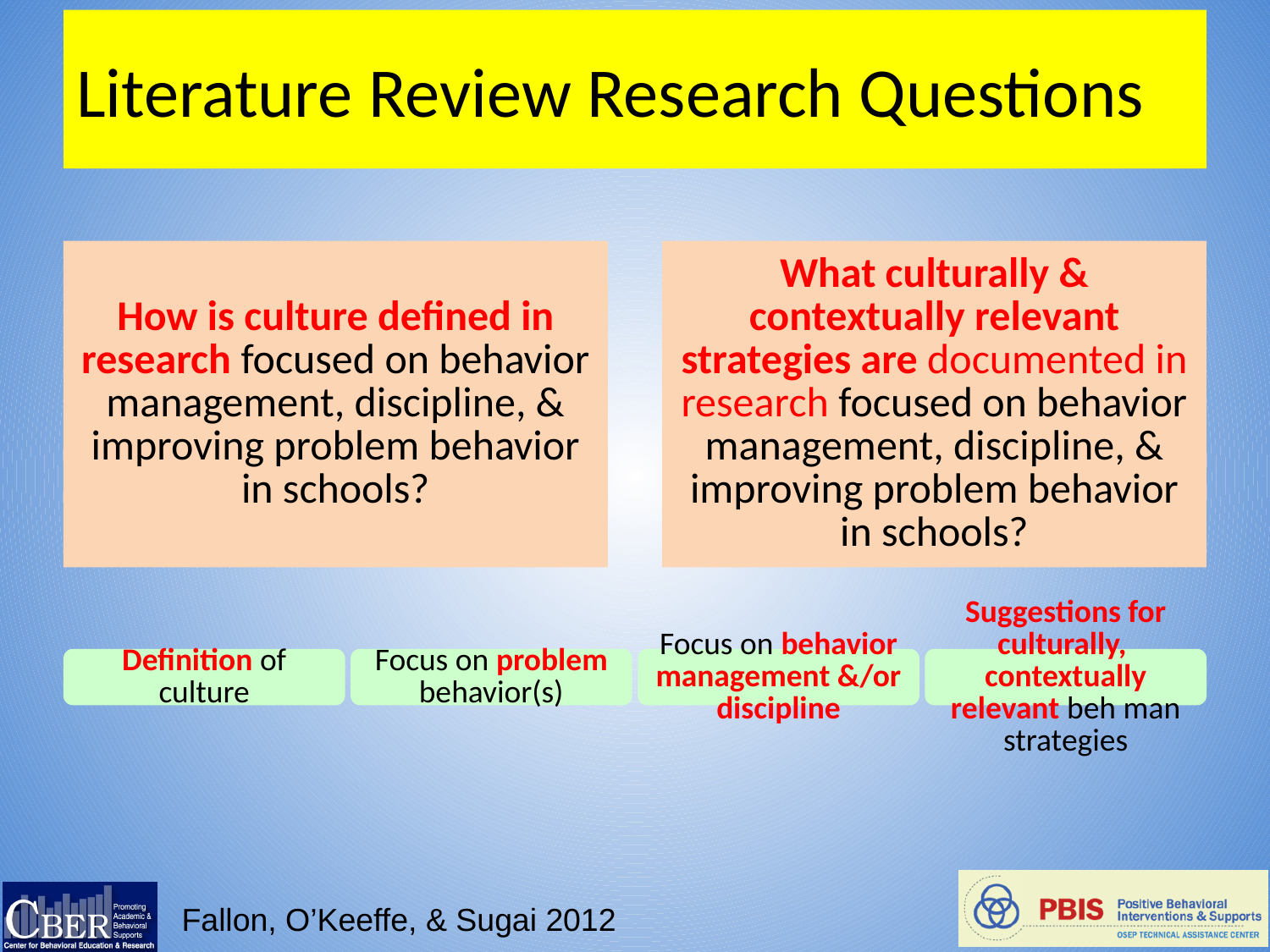

# Literature Review Research Questions
How is culture defined in research focused on behavior management, discipline, & improving problem behavior in schools?
What culturally & contextually relevant strategies are documented in research focused on behavior management, discipline, & improving problem behavior in schools?
Definition of culture
Focus on problem behavior(s)
Focus on behavior management &/or discipline
Suggestions for culturally,  contextually relevant beh man strategies
Fallon, O’Keeffe, & Sugai 2012